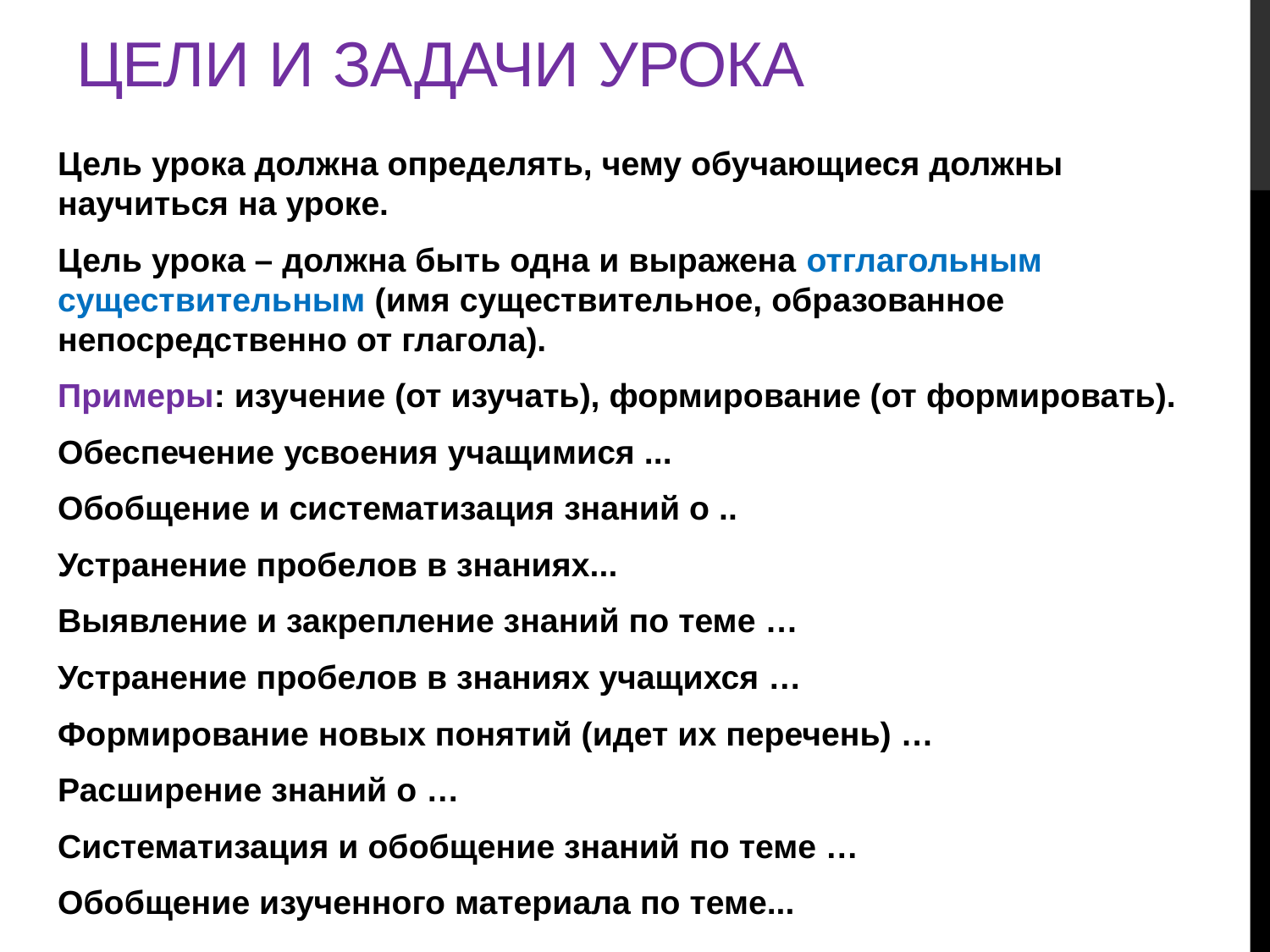

# Цели и задачи урока
Цель урока должна определять, чему обучающиеся должны научиться на уроке.
Цель урока – должна быть одна и выражена отглагольным существительным (имя существительное, образованное непосредственно от глагола).
Примеры: изучение (от изучать), формирование (от формировать).
Обеспечение усвоения учащимися ...
Обобщение и систематизация знаний о ..
Устранение пробелов в знаниях...
Выявление и закрепление знаний по теме …
Устранение пробелов в знаниях учащихся …
Формирование новых понятий (идет их перечень) …
Расширение знаний о …
Систематизация и обобщение знаний по теме …
Обобщение изученного материала по теме...